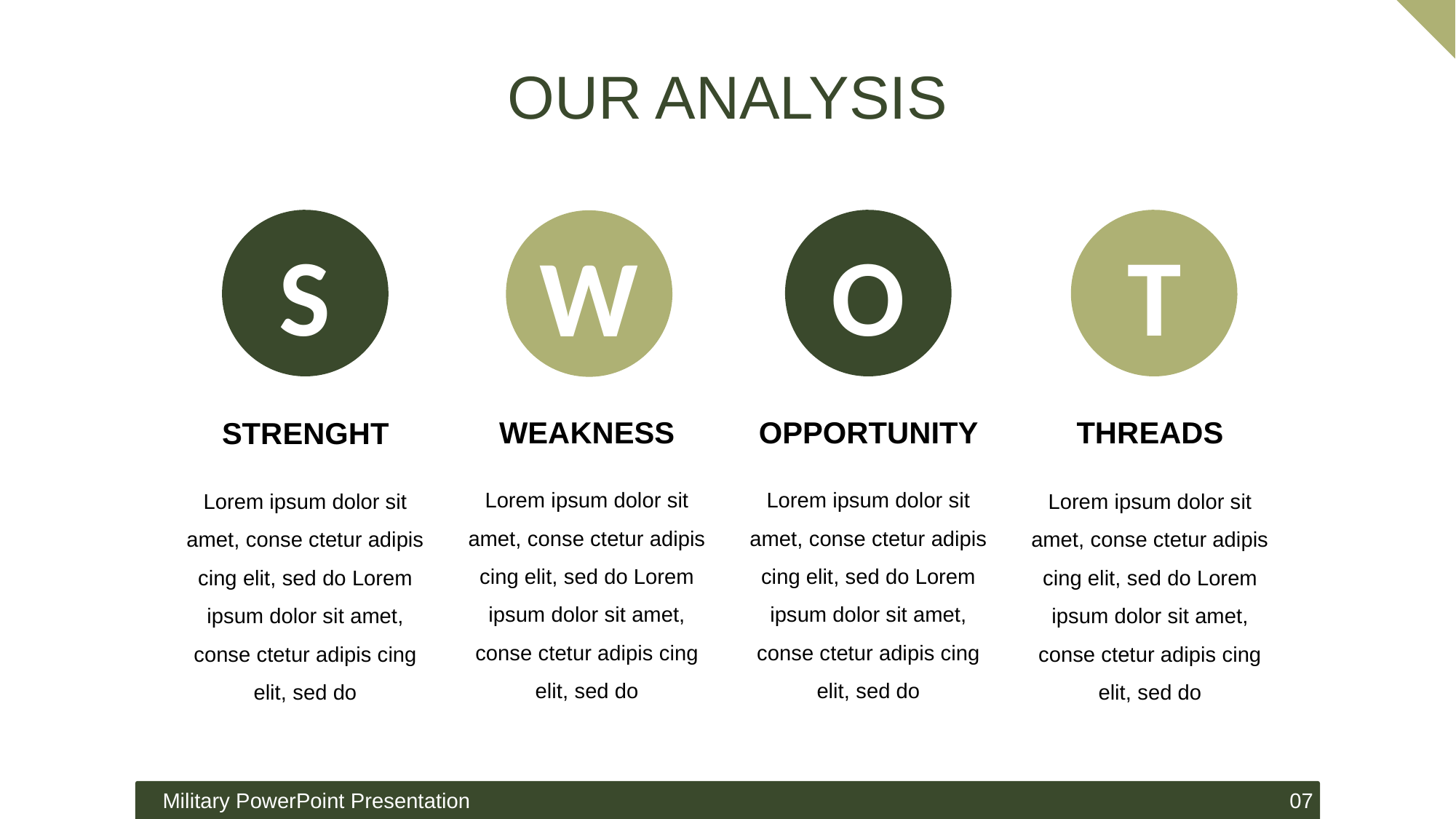

OUR ANALYSIS

S
O
T
W
THREADS
OPPORTUNITY
WEAKNESS
STRENGHT
Lorem ipsum dolor sit amet, conse ctetur adipis cing elit, sed do Lorem ipsum dolor sit amet, conse ctetur adipis cing elit, sed do
Lorem ipsum dolor sit amet, conse ctetur adipis cing elit, sed do Lorem ipsum dolor sit amet, conse ctetur adipis cing elit, sed do
Lorem ipsum dolor sit amet, conse ctetur adipis cing elit, sed do Lorem ipsum dolor sit amet, conse ctetur adipis cing elit, sed do
Lorem ipsum dolor sit amet, conse ctetur adipis cing elit, sed do Lorem ipsum dolor sit amet, conse ctetur adipis cing elit, sed do

07
Military PowerPoint Presentation